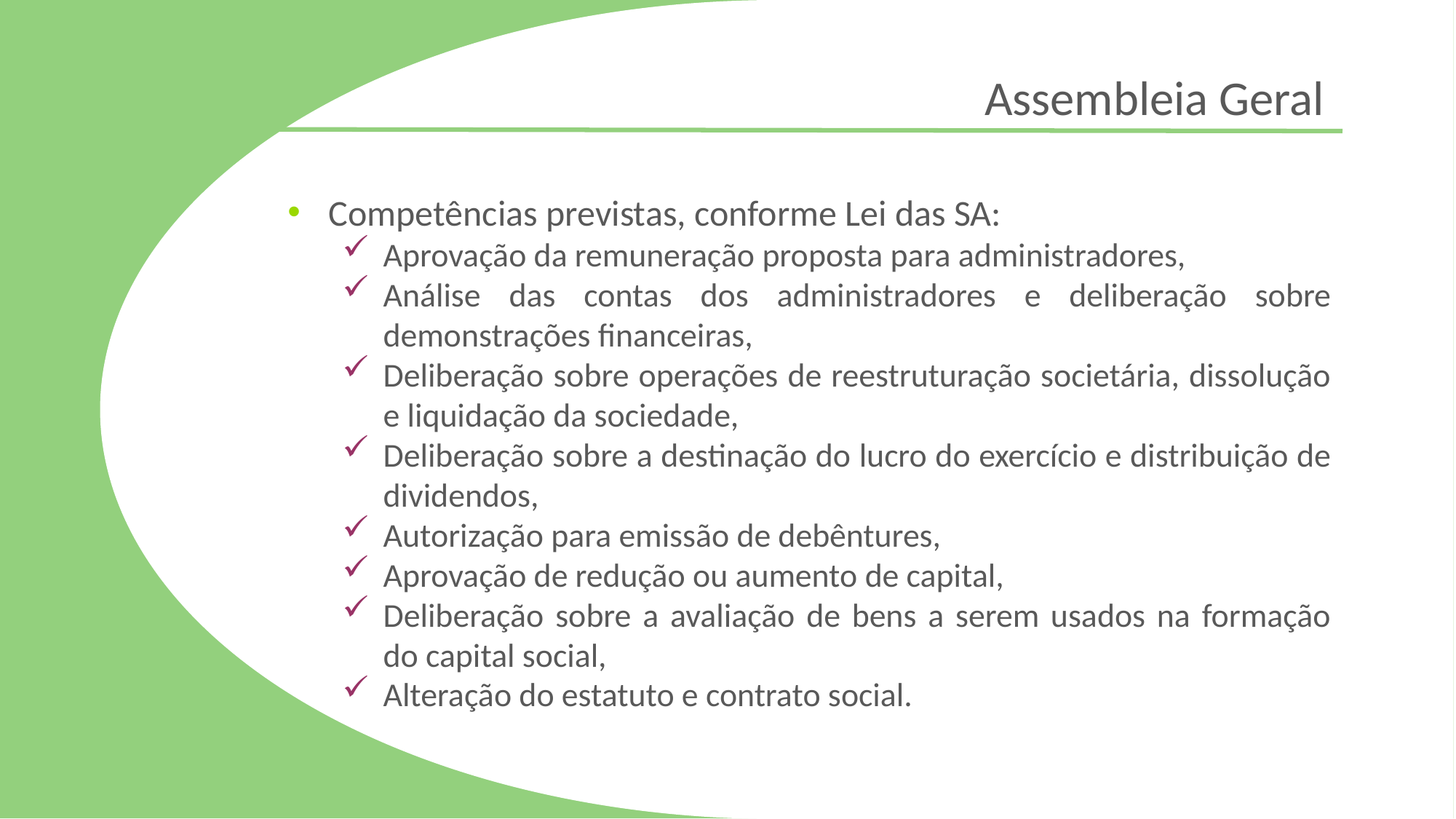

Assembleia Geral
Competências previstas, conforme Lei das SA:
Aprovação da remuneração proposta para administradores,
Análise das contas dos administradores e deliberação sobre demonstrações financeiras,
Deliberação sobre operações de reestruturação societária, dissolução e liquidação da sociedade,
Deliberação sobre a destinação do lucro do exercício e distribuição de dividendos,
Autorização para emissão de debêntures,
Aprovação de redução ou aumento de capital,
Deliberação sobre a avaliação de bens a serem usados na formação do capital social,
Alteração do estatuto e contrato social.